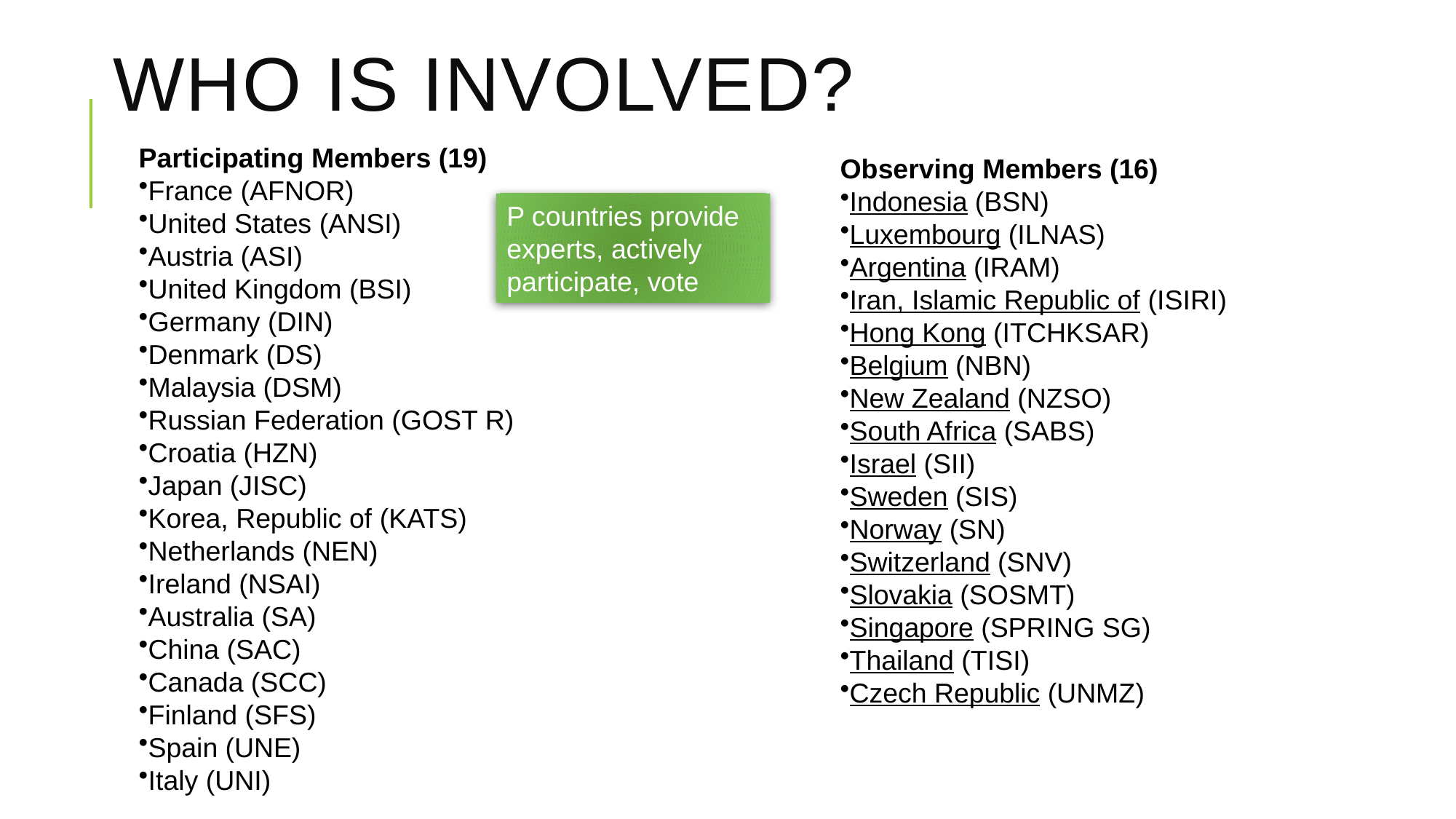

# Who is Involved?
Participating Members (19)
France (AFNOR)
United States (ANSI)
Austria (ASI)
United Kingdom (BSI)
Germany (DIN)
Denmark (DS)
Malaysia (DSM)
Russian Federation (GOST R)
Croatia (HZN)
Japan (JISC)
Korea, Republic of (KATS)
Netherlands (NEN)
Ireland (NSAI)
Australia (SA)
China (SAC)
Canada (SCC)
Finland (SFS)
Spain (UNE)
Italy (UNI)
Observing Members (16)
Indonesia (BSN)
Luxembourg (ILNAS)
Argentina (IRAM)
Iran, Islamic Republic of (ISIRI)
Hong Kong (ITCHKSAR)
Belgium (NBN)
New Zealand (NZSO)
South Africa (SABS)
Israel (SII)
Sweden (SIS)
Norway (SN)
Switzerland (SNV)
Slovakia (SOSMT)
Singapore (SPRING SG)
Thailand (TISI)
Czech Republic (UNMZ)
P countries provide experts, actively participate, vote